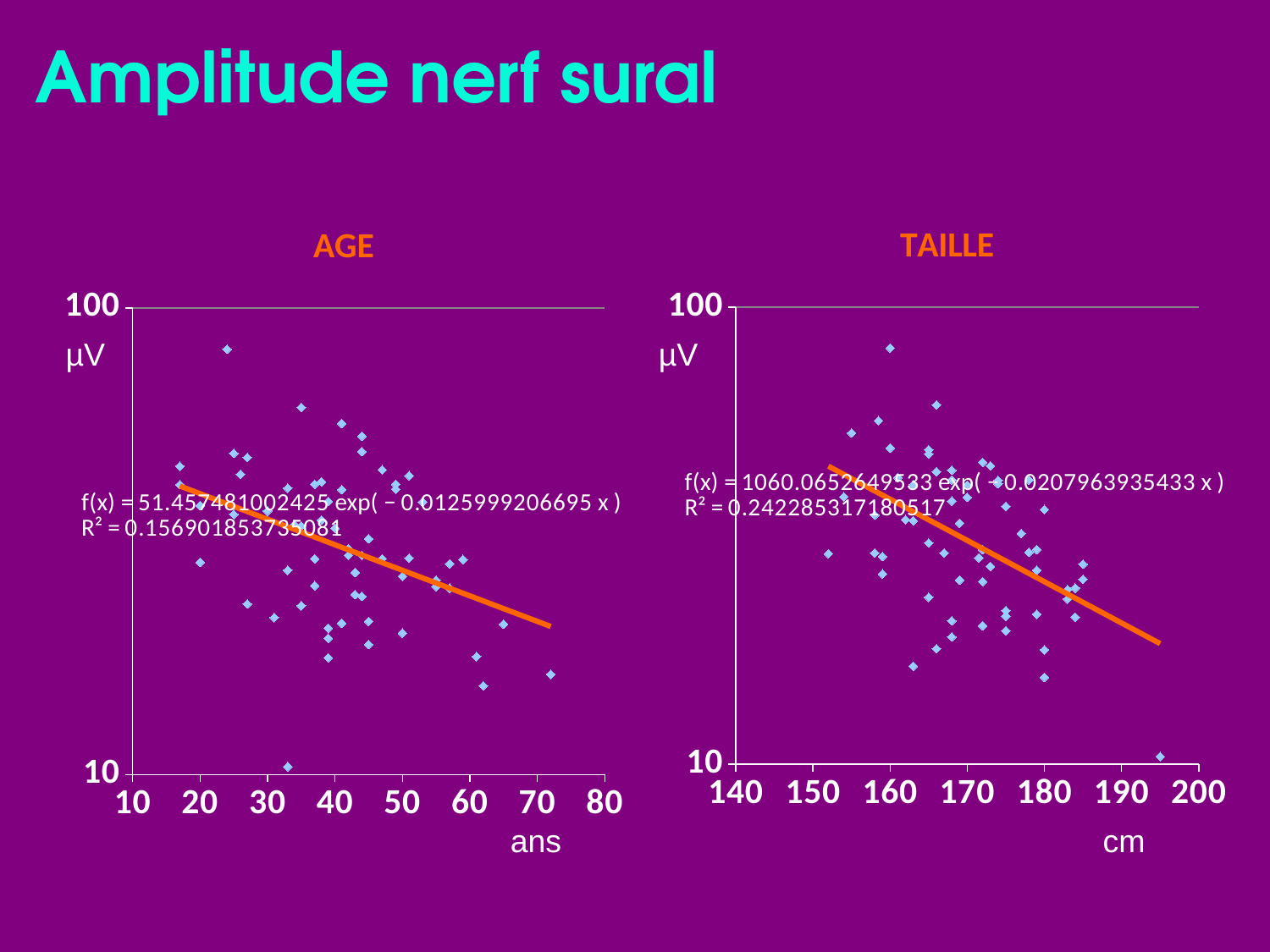

Amplitude nerf sural

### Chart: AGE

| Category |  |
|---|---|

### Chart:

| Category |  |
|---|---|
µV
µV
ans
cm